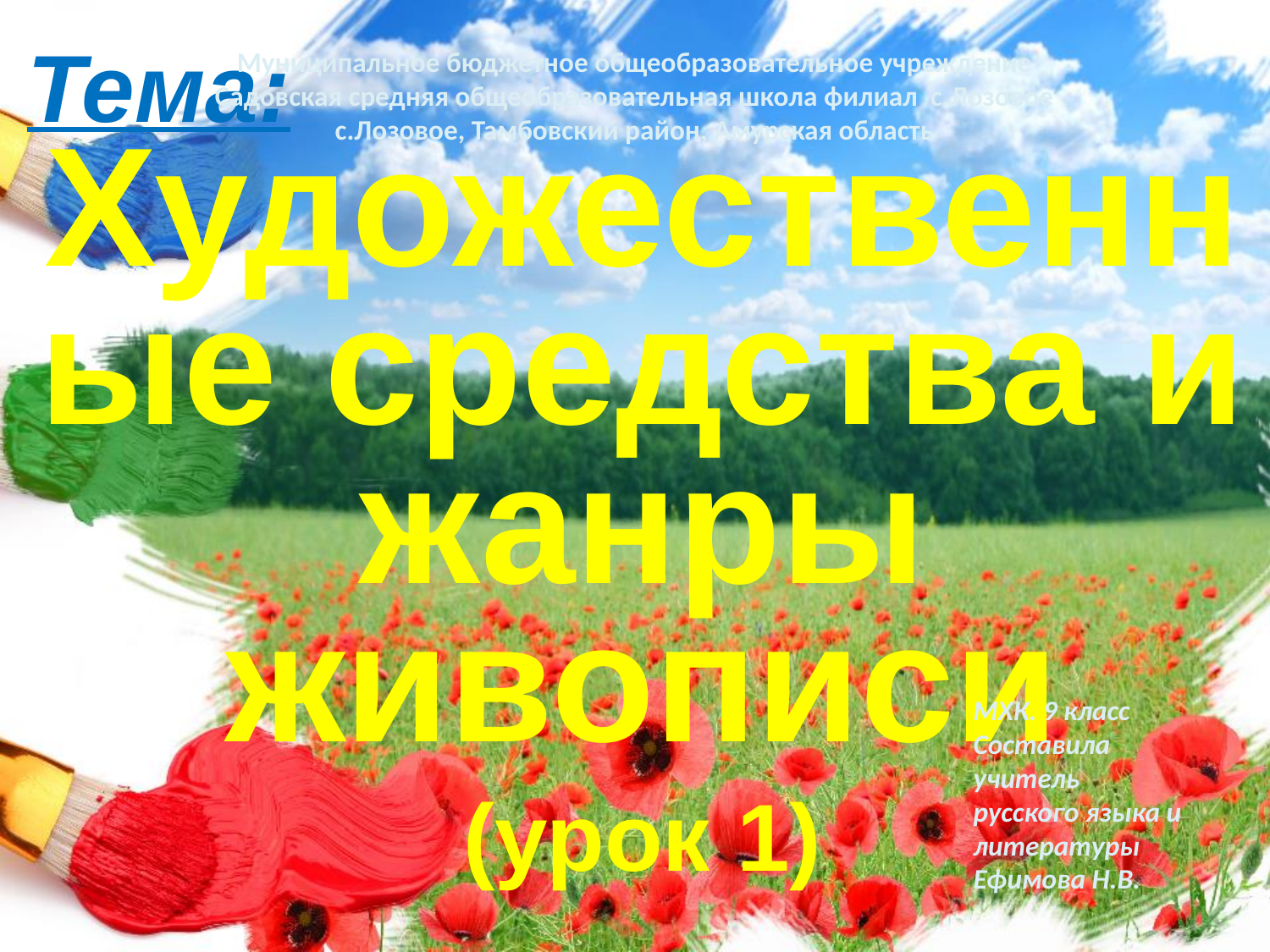

Муниципальное бюджетное общеобразовательное учреждение
Садовская средняя общеобразовательная школа филиал  с.Лозовое
с.Лозовое, Тамбовский район, Амурская область
Тема:
Художественные средства и жанры живописи
(урок 1)
МХК. 9 класс
Составила
учитель
русского языка и литературы
Ефимова Н.В.